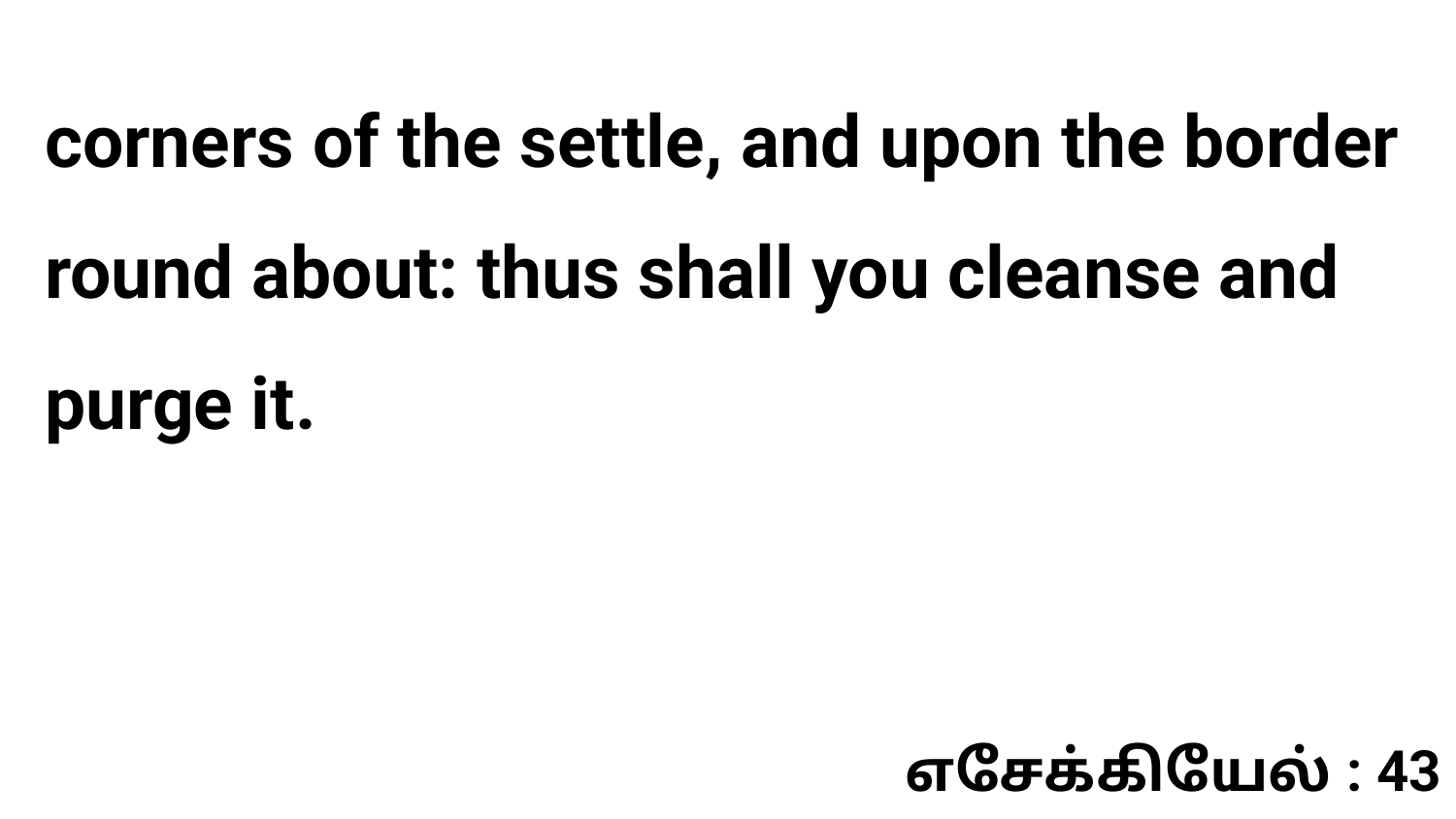

corners of the settle, and upon the border round about: thus shall you cleanse and purge it.
எசேக்கியேல் : 43